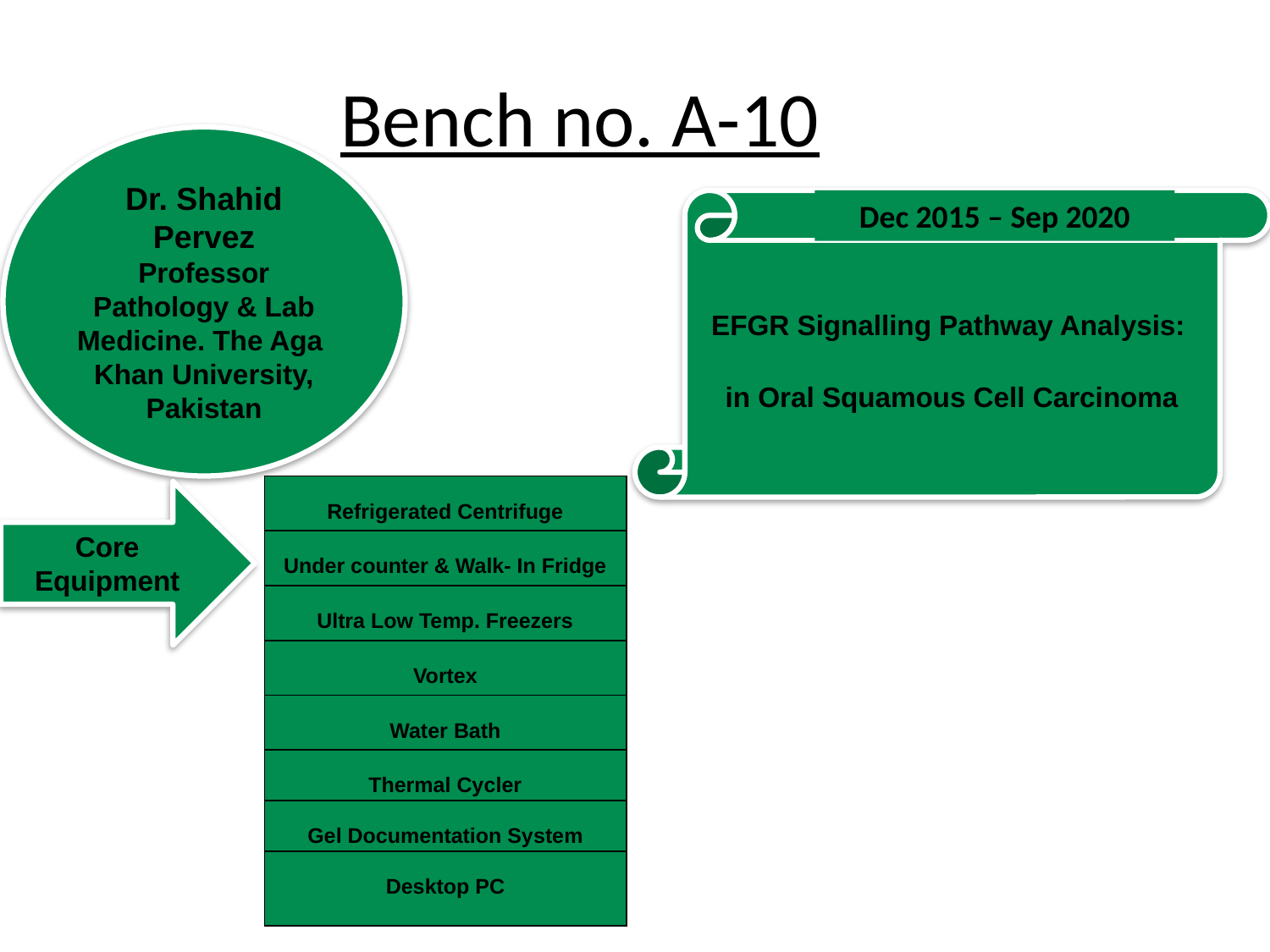

Bench no. A-10
Dr. Shahid Pervez
Professor
Pathology & Lab Medicine. The Aga  Khan University, Pakistan

EFGR Signalling Pathway Analysis:

 in Oral Squamous Cell Carcinoma

Dec 2015 – Sep 2020
| Refrigerated Centrifuge |
| --- |
| Under counter & Walk- In Fridge |
| Ultra Low Temp. Freezers |
| Vortex |
| Water Bath |
| Thermal Cycler |
| Gel Documentation System |
| Desktop PC |
Core Equipment